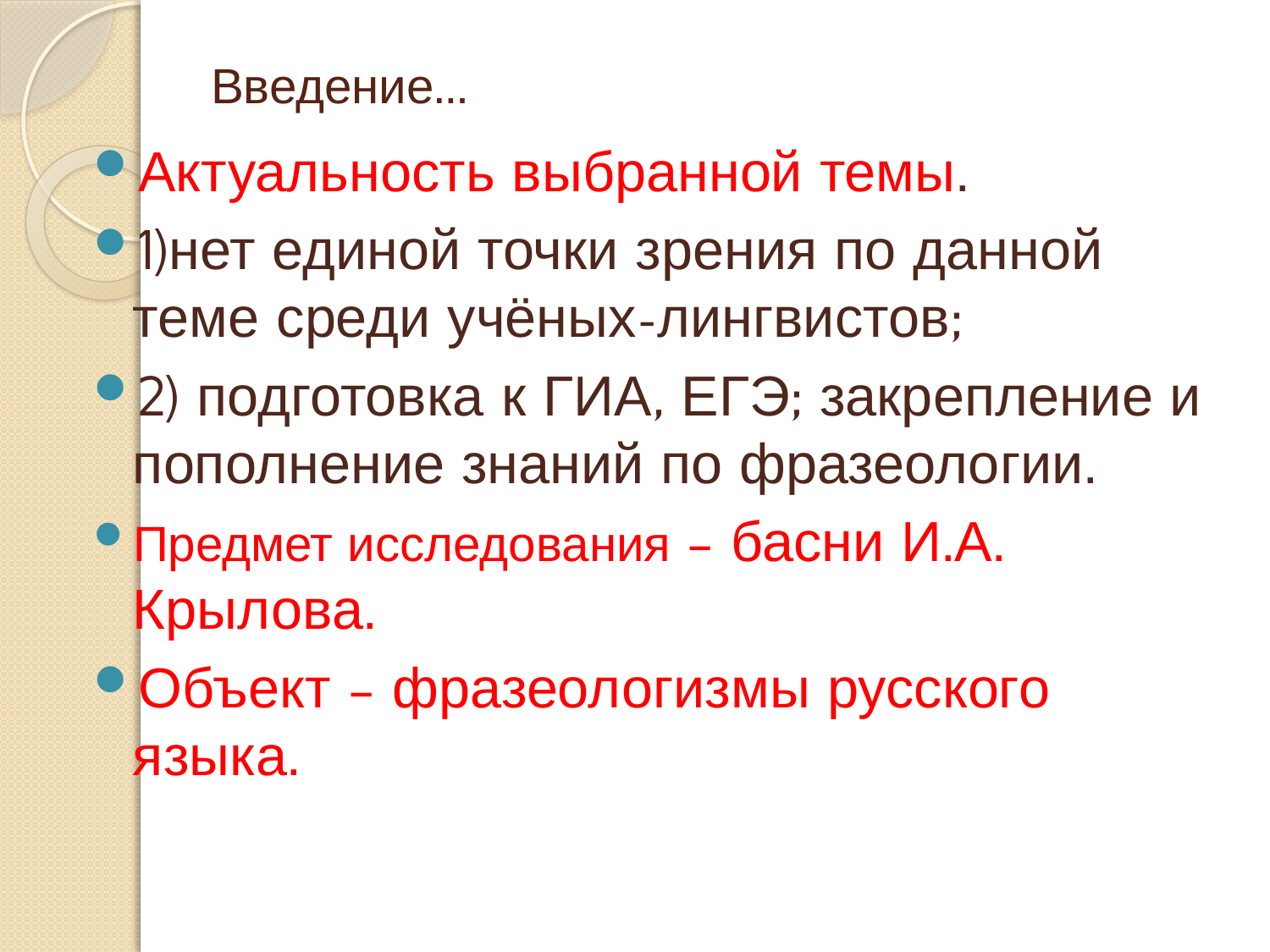

# Введение…
Актуальность выбранной темы.
1)нет единой точки зрения по данной теме среди учёных-лингвистов;
2) подготовка к ГИА, ЕГЭ; закрепление и пополнение знаний по фразеологии.
Предмет исследования – басни И.А. Крылова.
Объект – фразеологизмы русского языка.